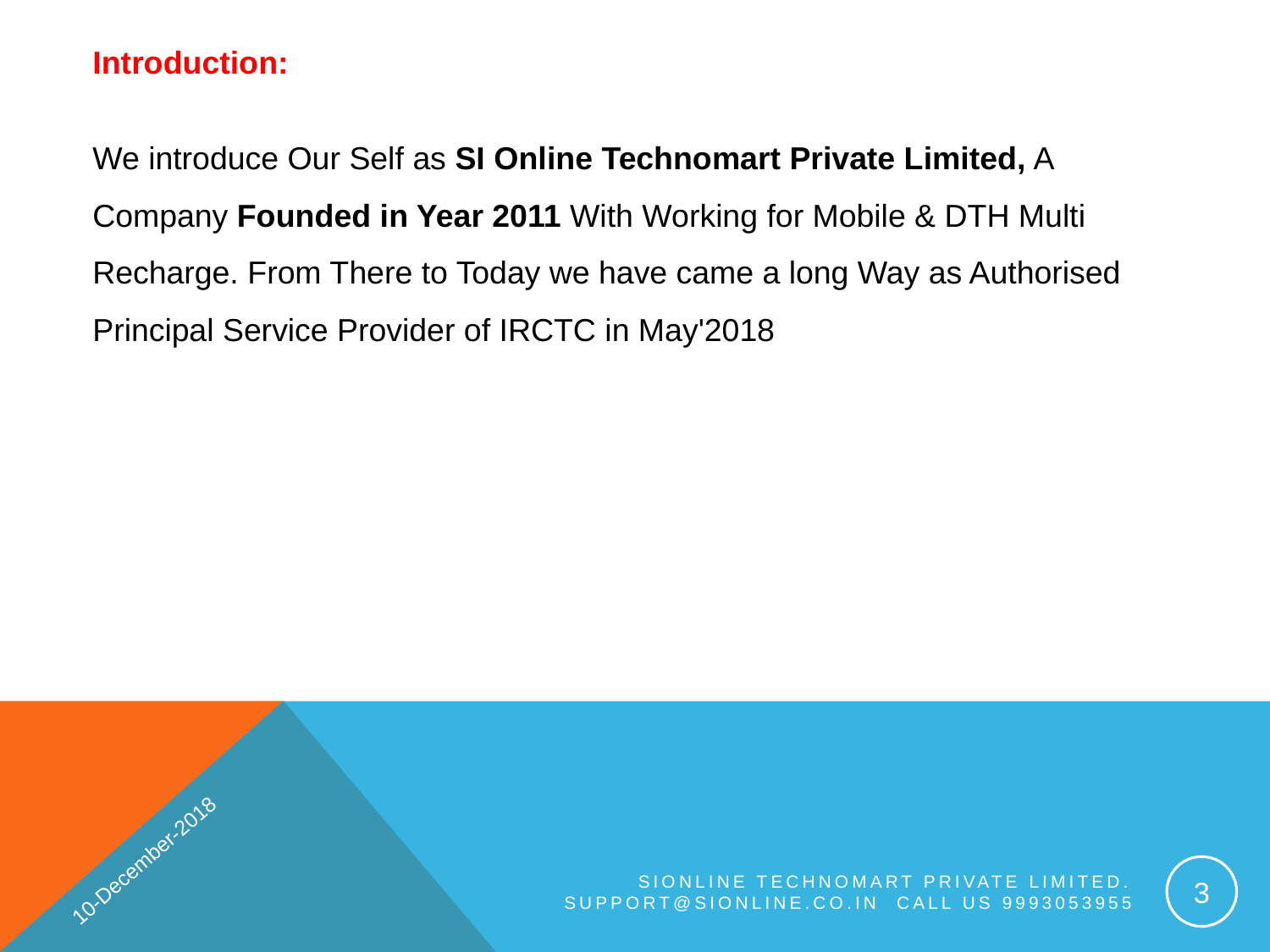

Introduction:
We introduce Our Self as SI Online Technomart Private Limited, A Company Founded in Year 2011 With Working for Mobile & DTH Multi Recharge. From There to Today we have came a long Way as Authorised Principal Service Provider of IRCTC in May'2018

10-December-2018
3
SiOnline Technomart Private Limited. Support@sionline.co.in  Call us 9993053955